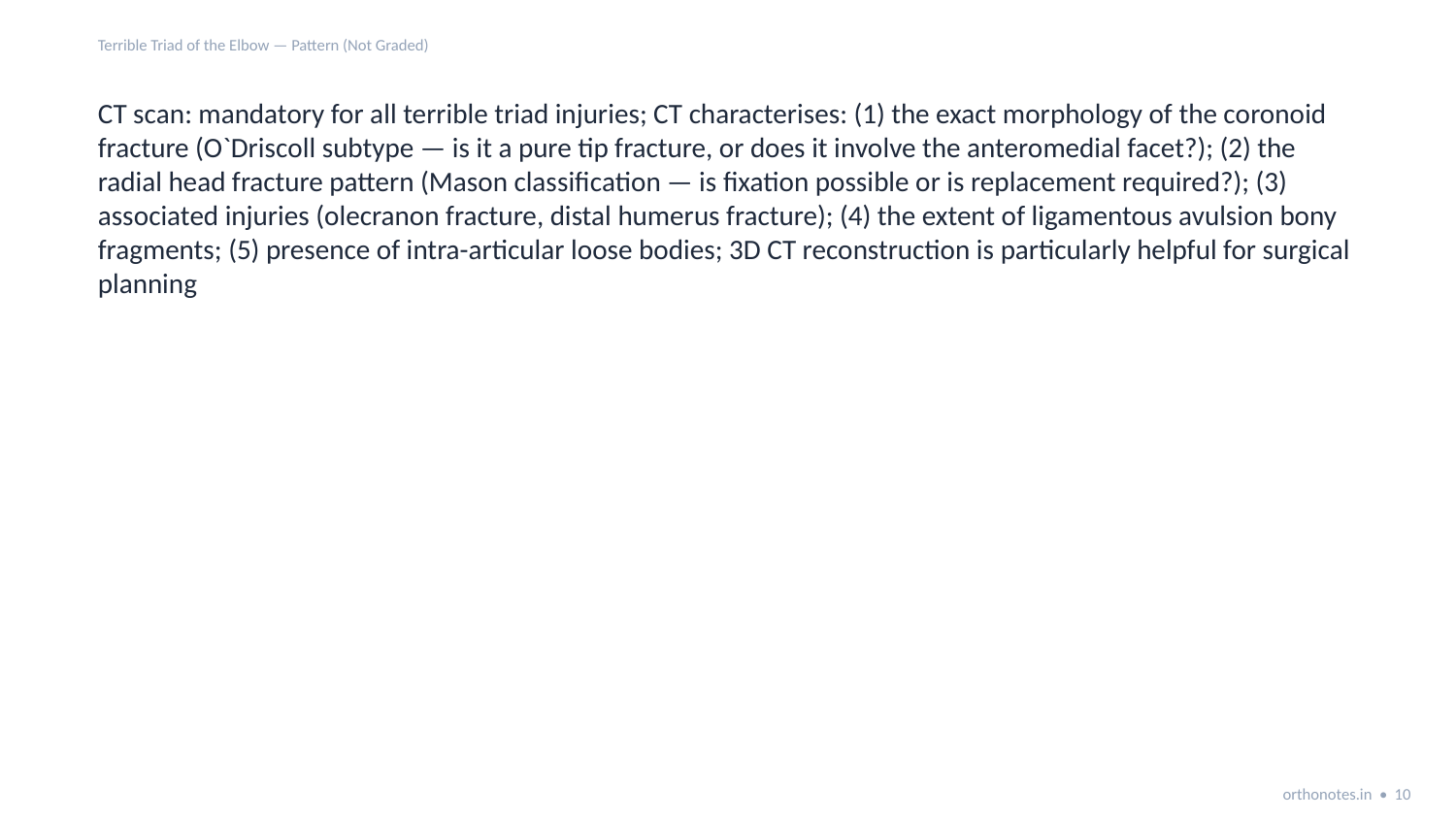

Terrible Triad of the Elbow — Pattern (Not Graded)
CT scan: mandatory for all terrible triad injuries; CT characterises: (1) the exact morphology of the coronoid fracture (O`Driscoll subtype — is it a pure tip fracture, or does it involve the anteromedial facet?); (2) the radial head fracture pattern (Mason classification — is fixation possible or is replacement required?); (3) associated injuries (olecranon fracture, distal humerus fracture); (4) the extent of ligamentous avulsion bony fragments; (5) presence of intra-articular loose bodies; 3D CT reconstruction is particularly helpful for surgical planning
orthonotes.in  •  10